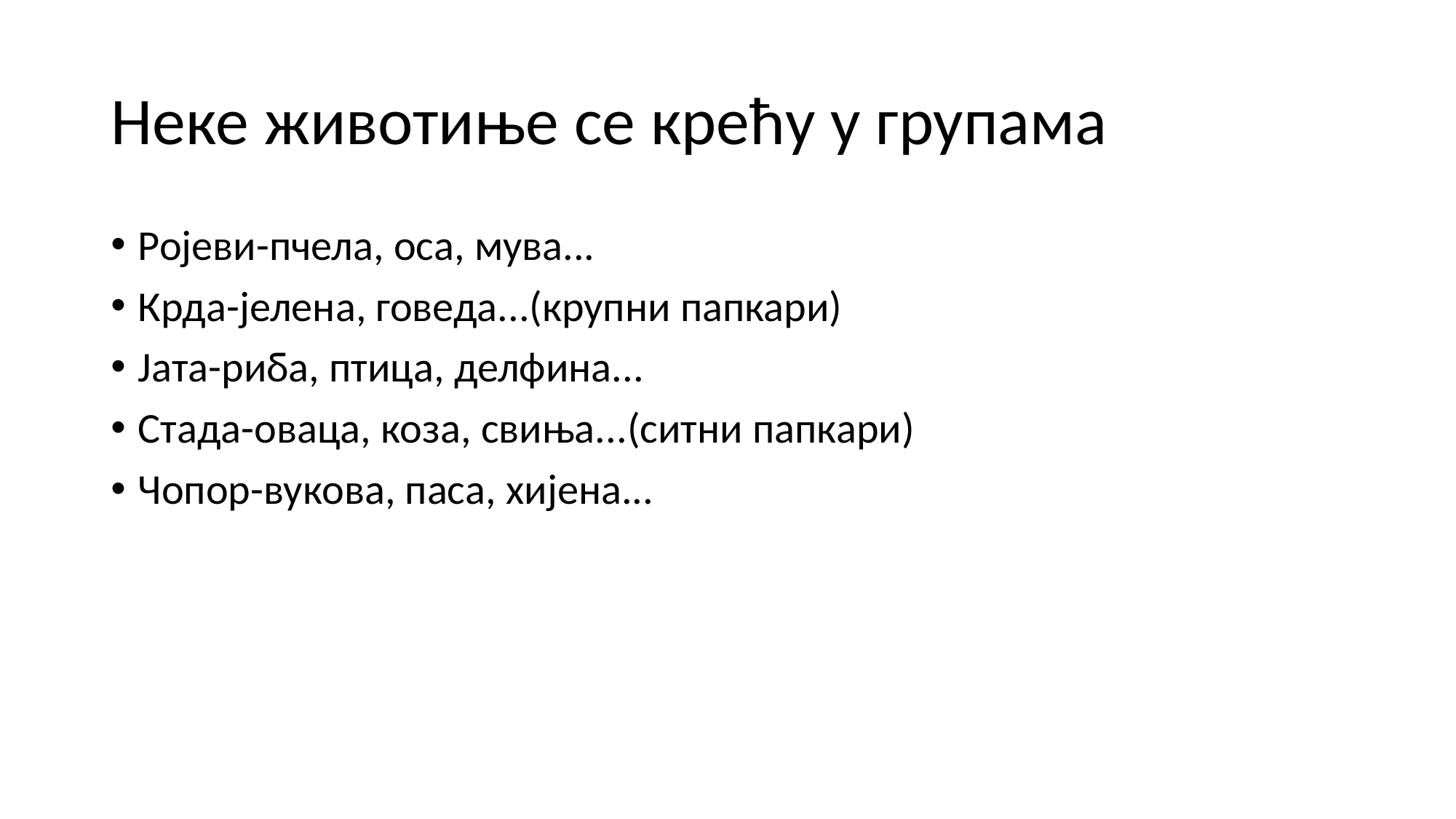

# Неке животиње се крећу у групама
Ројеви-пчела, оса, мува...
Крда-јелена, говеда...(крупни папкари)
Јата-риба, птица, делфина...
Стада-оваца, коза, свиња...(ситни папкари)
Чопор-вукова, паса, хијена...